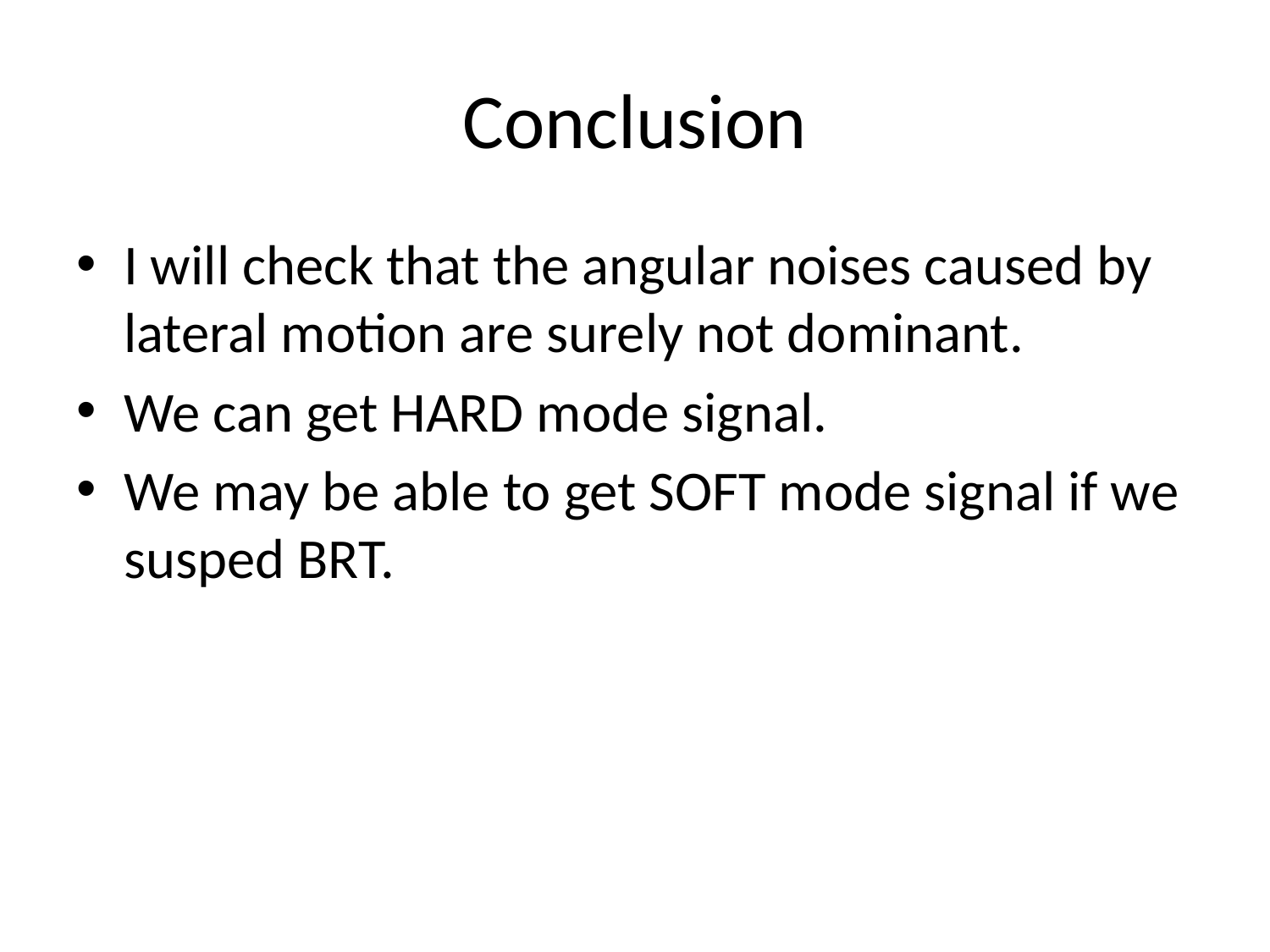

# Conclusion
I will check that the angular noises caused by lateral motion are surely not dominant.
We can get HARD mode signal.
We may be able to get SOFT mode signal if we susped BRT.